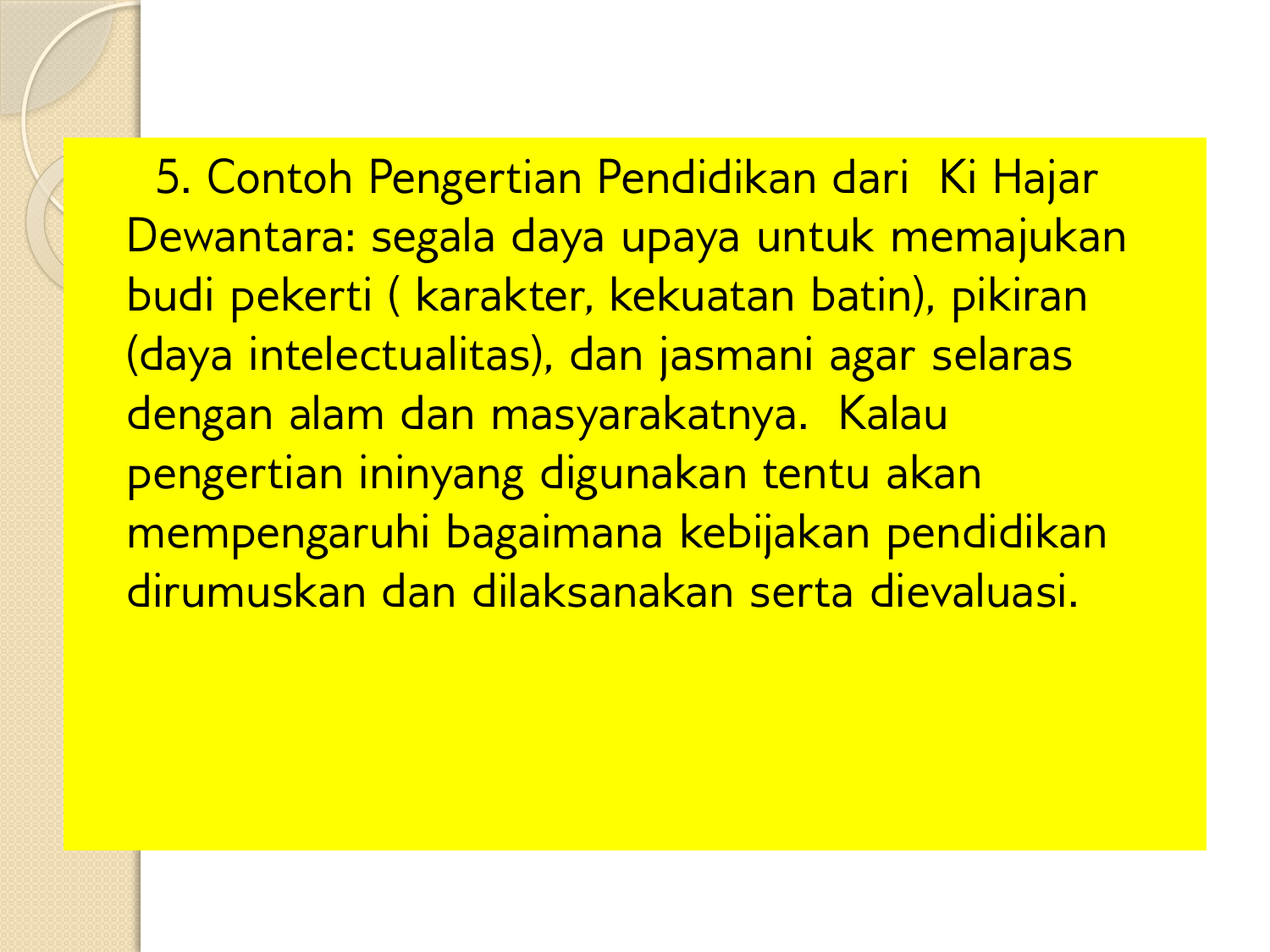

#
	  5. Contoh Pengertian Pendidikan dari  Ki Hajar 	Dewantara: segala daya upaya untuk memajukan 	budi pekerti ( karakter, kekuatan batin), pikiran 	(daya intelectualitas), dan jasmani agar selaras 	dengan alam dan masyarakatnya.  Kalau 	pengertian ininyang digunakan tentu akan 	mempengaruhi bagaimana kebijakan pendidikan 	dirumuskan dan dilaksanakan serta dievaluasi.